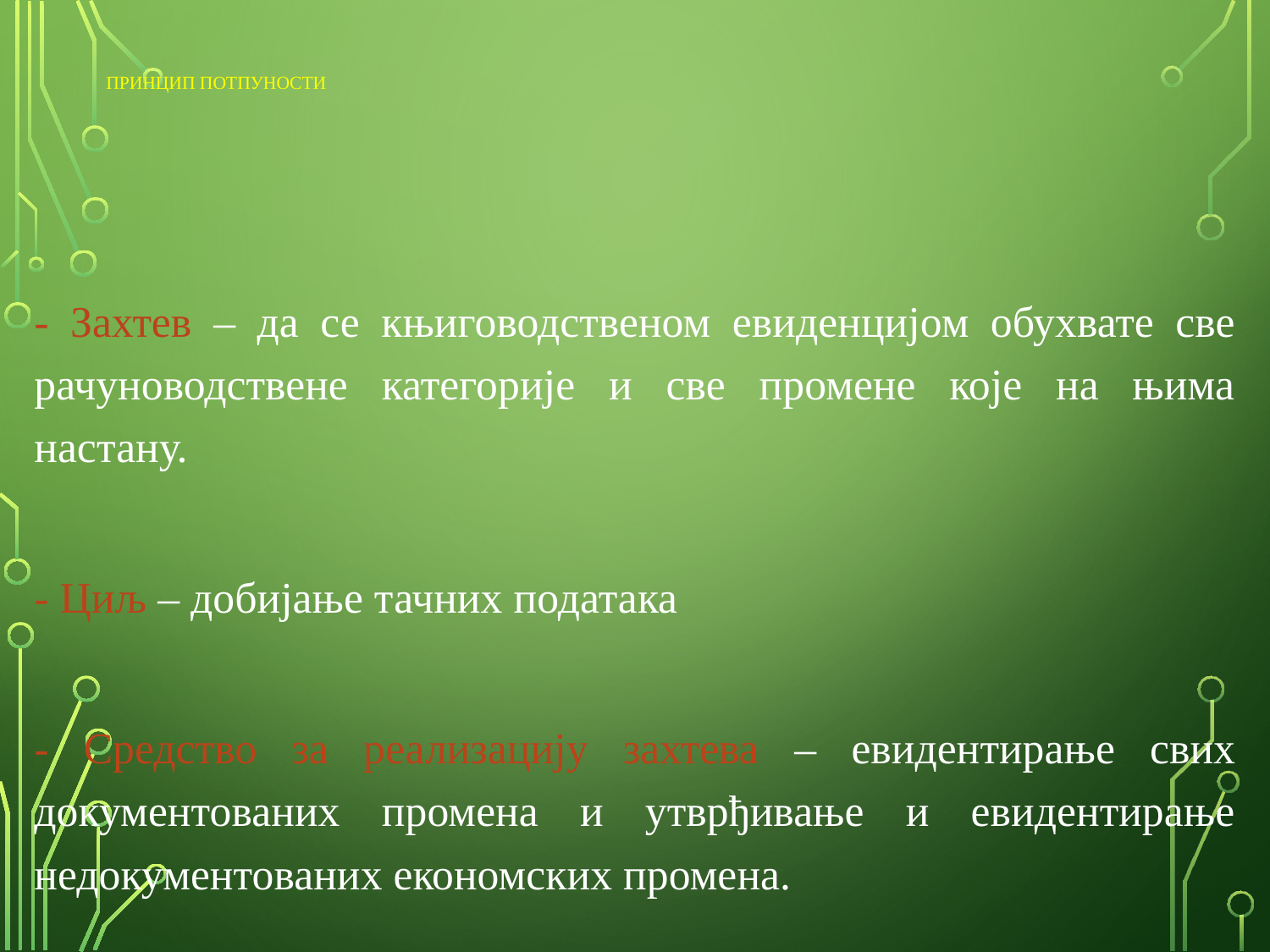

# ПРИНЦИП ПОТПУНОСТИ

- Захтев – да се књиговодственом евиденцијом обухвате све рачуноводствене категорије и све промене које на њима настану.

- Циљ – добијање тачних података

- Средство за реализацију захтева – евидентирање свих документованих промена и утврђивање и евидентирање недокументованих економских промена.